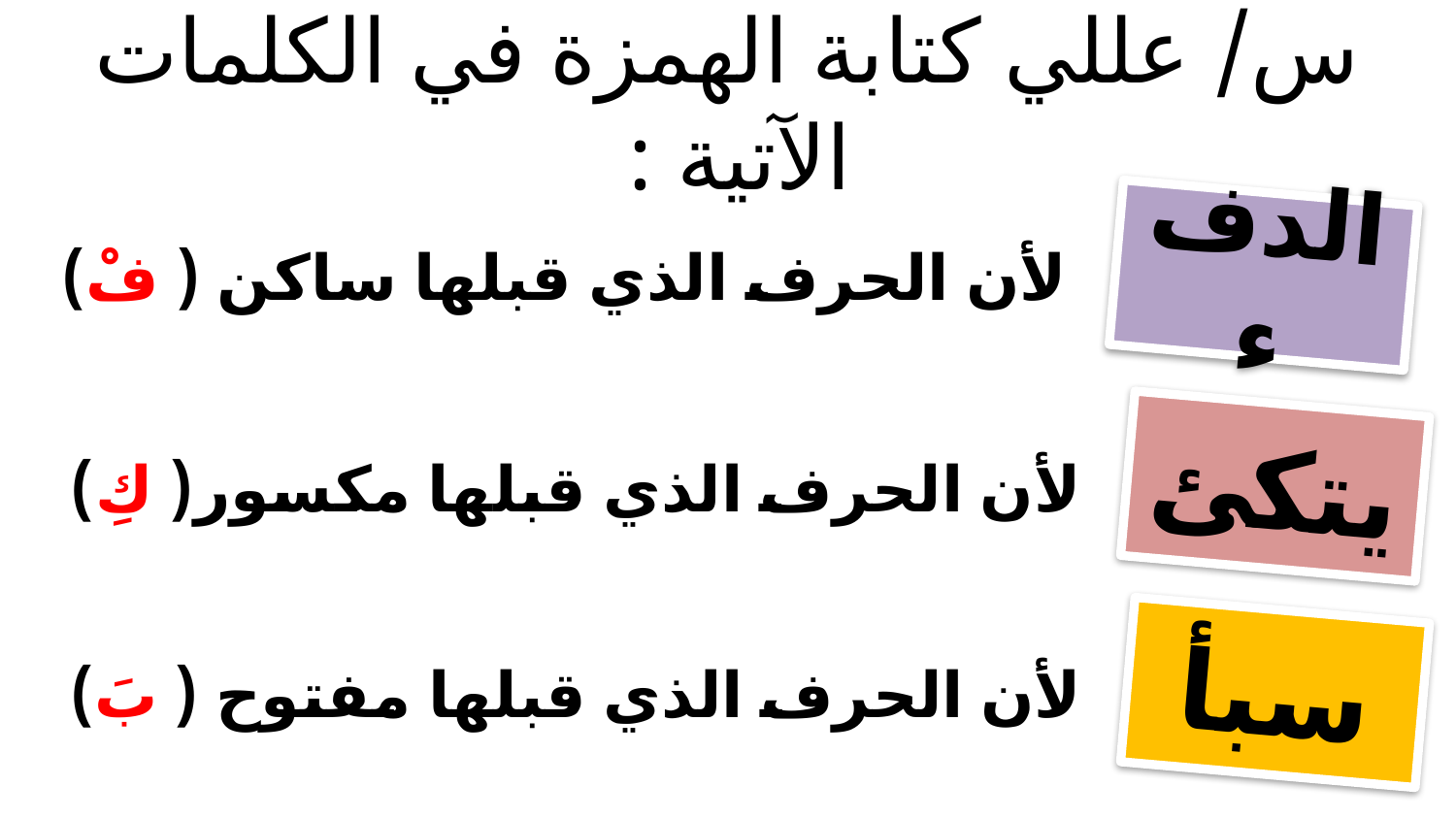

# س/ عللي كتابة الهمزة في الكلمات الآتية :
الدفء
لأن الحرف الذي قبلها ساكن ( فْ)
يتكئ
لأن الحرف الذي قبلها مكسور( كِ)
سبأ
لأن الحرف الذي قبلها مفتوح ( بَ)